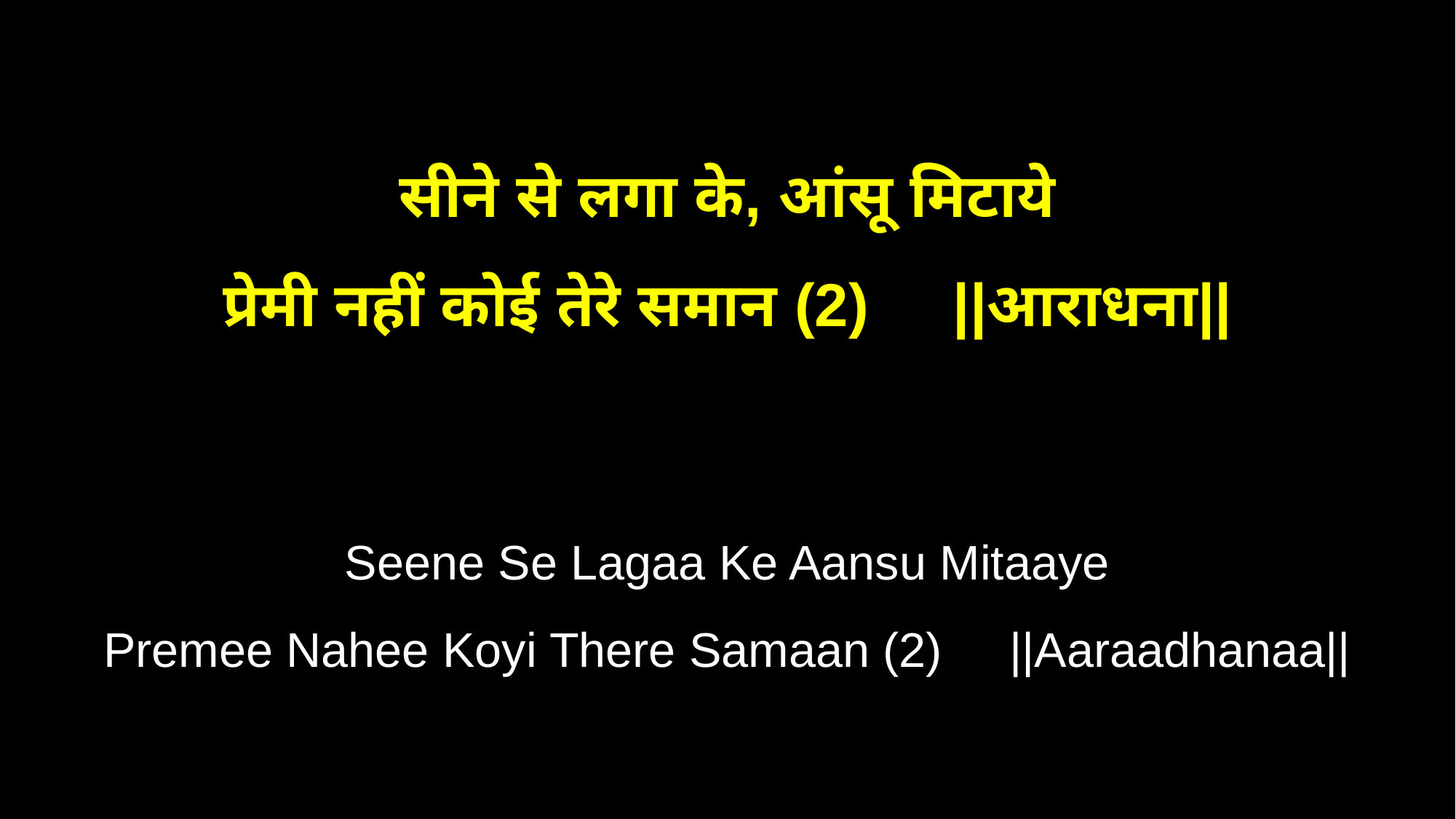

सीने से लगा के, आंसू मिटाये
प्रेमी नहीं कोई तेरे समान (2)     ||आराधना||
Seene Se Lagaa Ke Aansu Mitaaye
Premee Nahee Koyi There Samaan (2)     ||Aaraadhanaa||